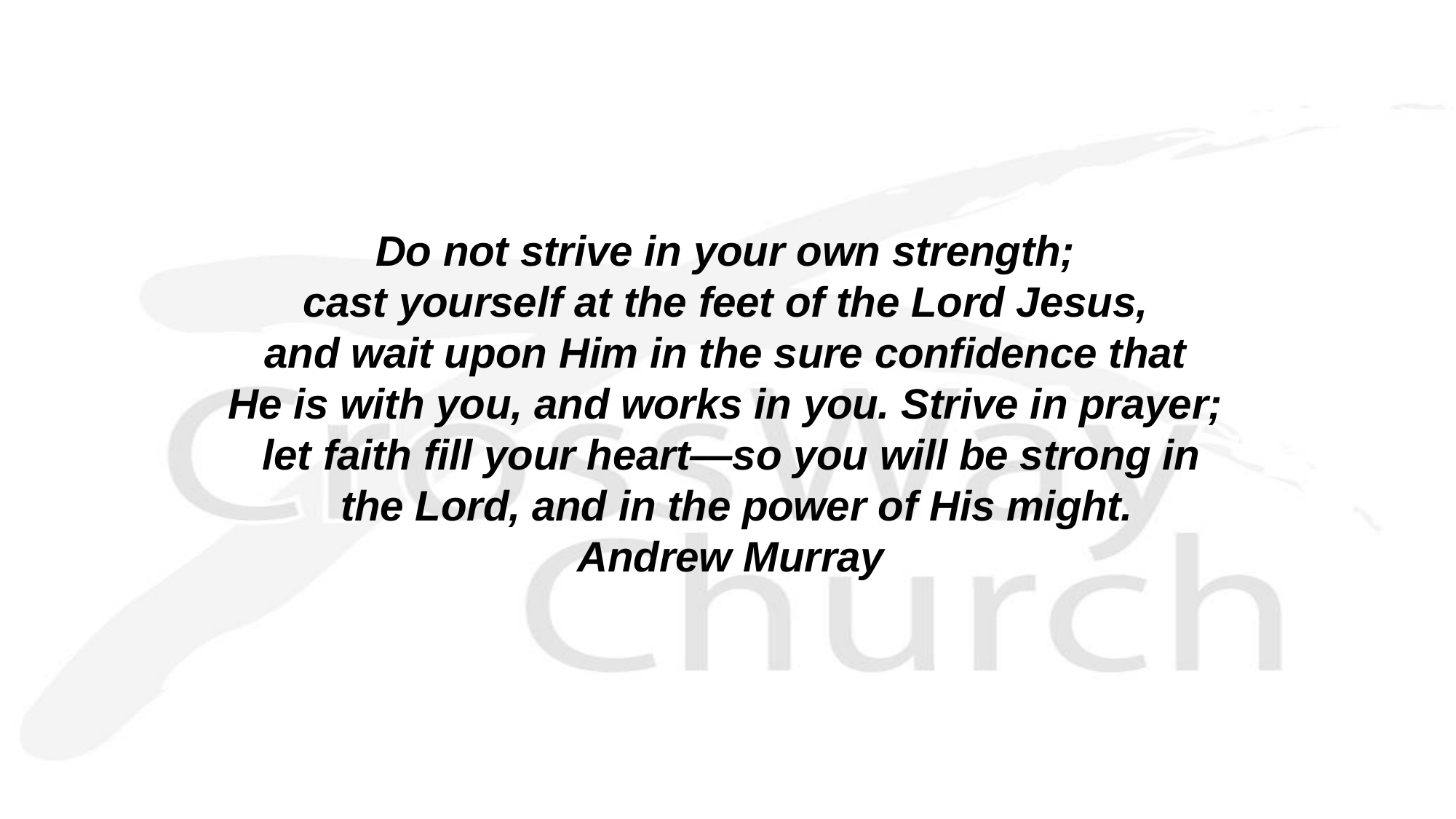

Do not strive in your own strength;
cast yourself at the feet of the Lord Jesus,
and wait upon Him in the sure confidence that
He is with you, and works in you. Strive in prayer;
let faith fill your heart—so you will be strong in
 the Lord, and in the power of His might.
Andrew Murray